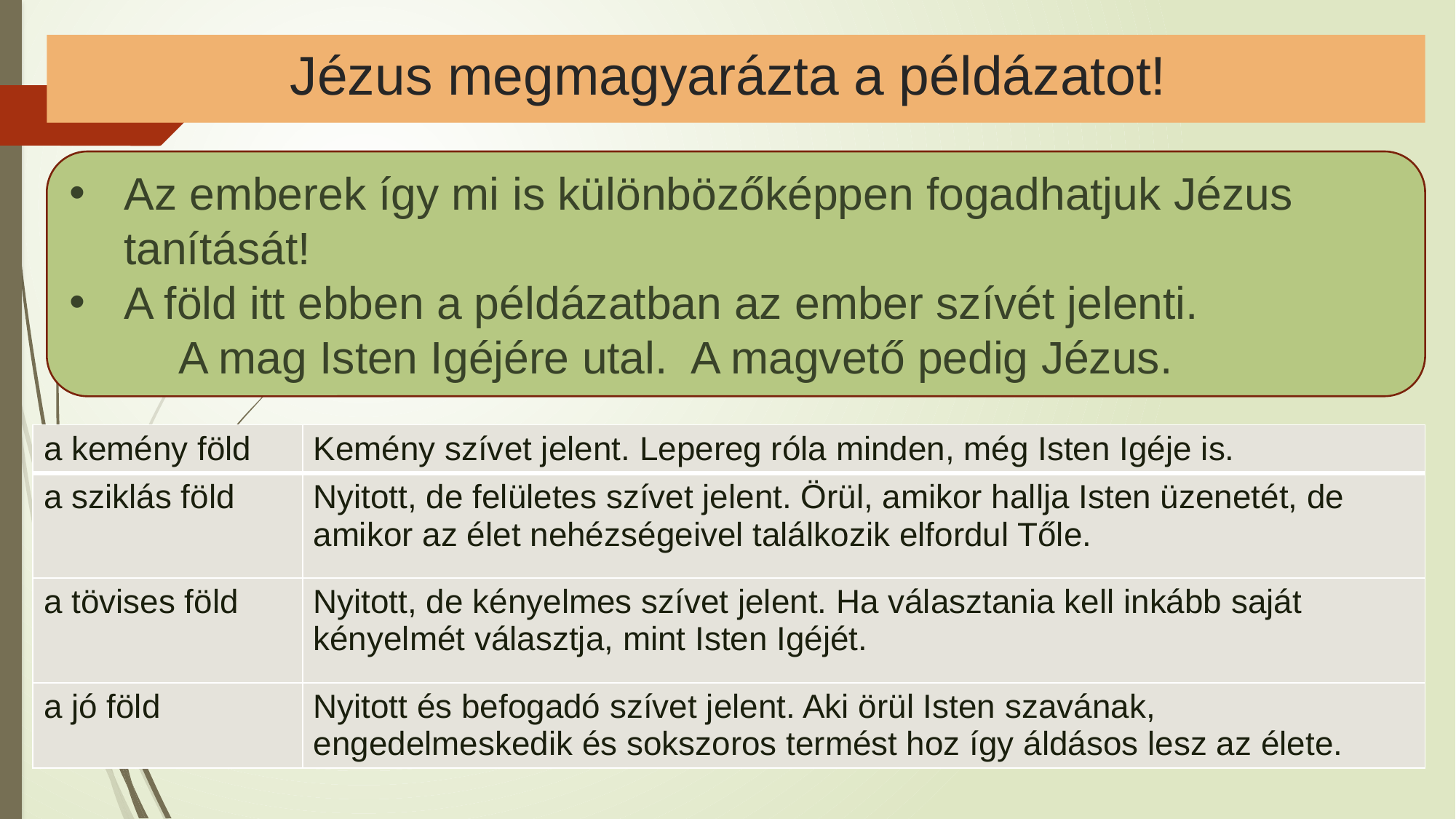

# Jézus megmagyarázta a példázatot!
Az emberek így mi is különbözőképpen fogadhatjuk Jézus tanítását!
A föld itt ebben a példázatban az ember szívét jelenti.
	A mag Isten Igéjére utal.  A magvető pedig Jézus.
| a kemény föld | Kemény szívet jelent. Lepereg róla minden, még Isten Igéje is. |
| --- | --- |
| a sziklás föld | Nyitott, de felületes szívet jelent. Örül, amikor hallja Isten üzenetét, de amikor az élet nehézségeivel találkozik elfordul Tőle. |
| a tövises föld | Nyitott, de kényelmes szívet jelent. Ha választania kell inkább saját kényelmét választja, mint Isten Igéjét. |
| a jó föld | Nyitott és befogadó szívet jelent. Aki örül Isten szavának, engedelmeskedik és sokszoros termést hoz így áldásos lesz az élete. |